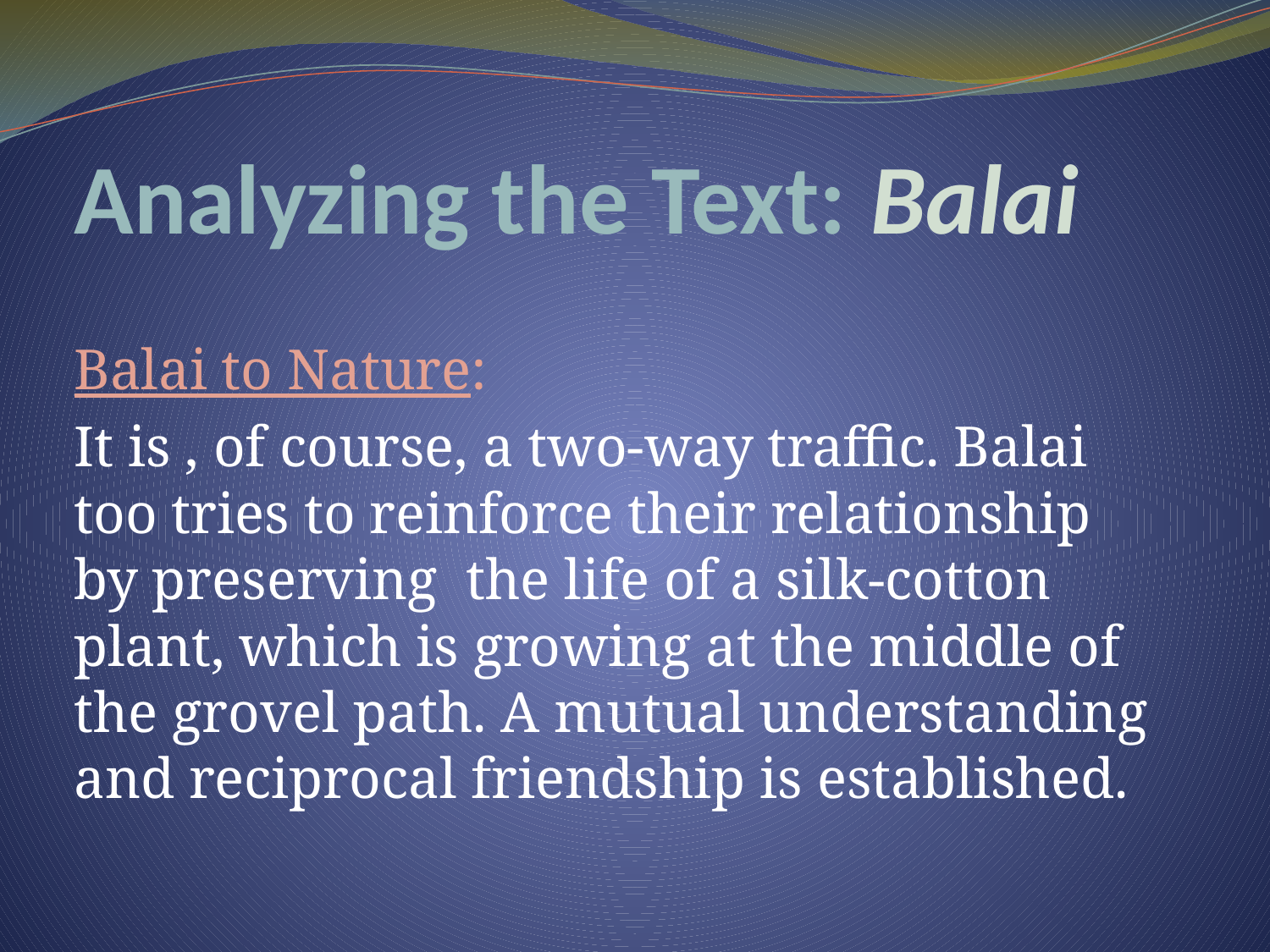

# Analyzing the Text: Balai
Balai to Nature:
It is , of course, a two-way traffic. Balai too tries to reinforce their relationship by preserving  the life of a silk-cotton plant, which is growing at the middle of the grovel path. A mutual understanding and reciprocal friendship is established.